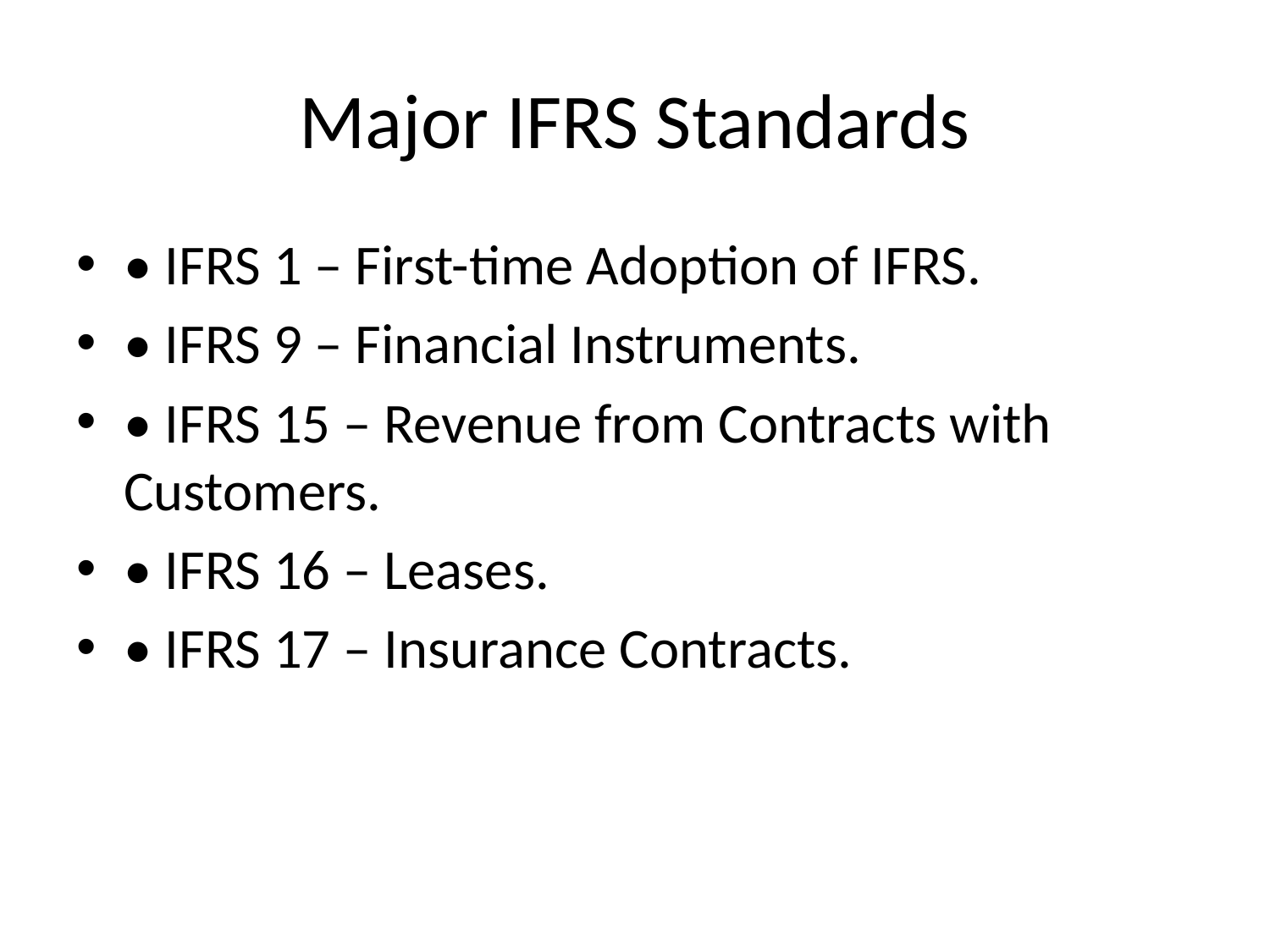

# Major IFRS Standards
• IFRS 1 – First-time Adoption of IFRS.
• IFRS 9 – Financial Instruments.
• IFRS 15 – Revenue from Contracts with Customers.
• IFRS 16 – Leases.
• IFRS 17 – Insurance Contracts.